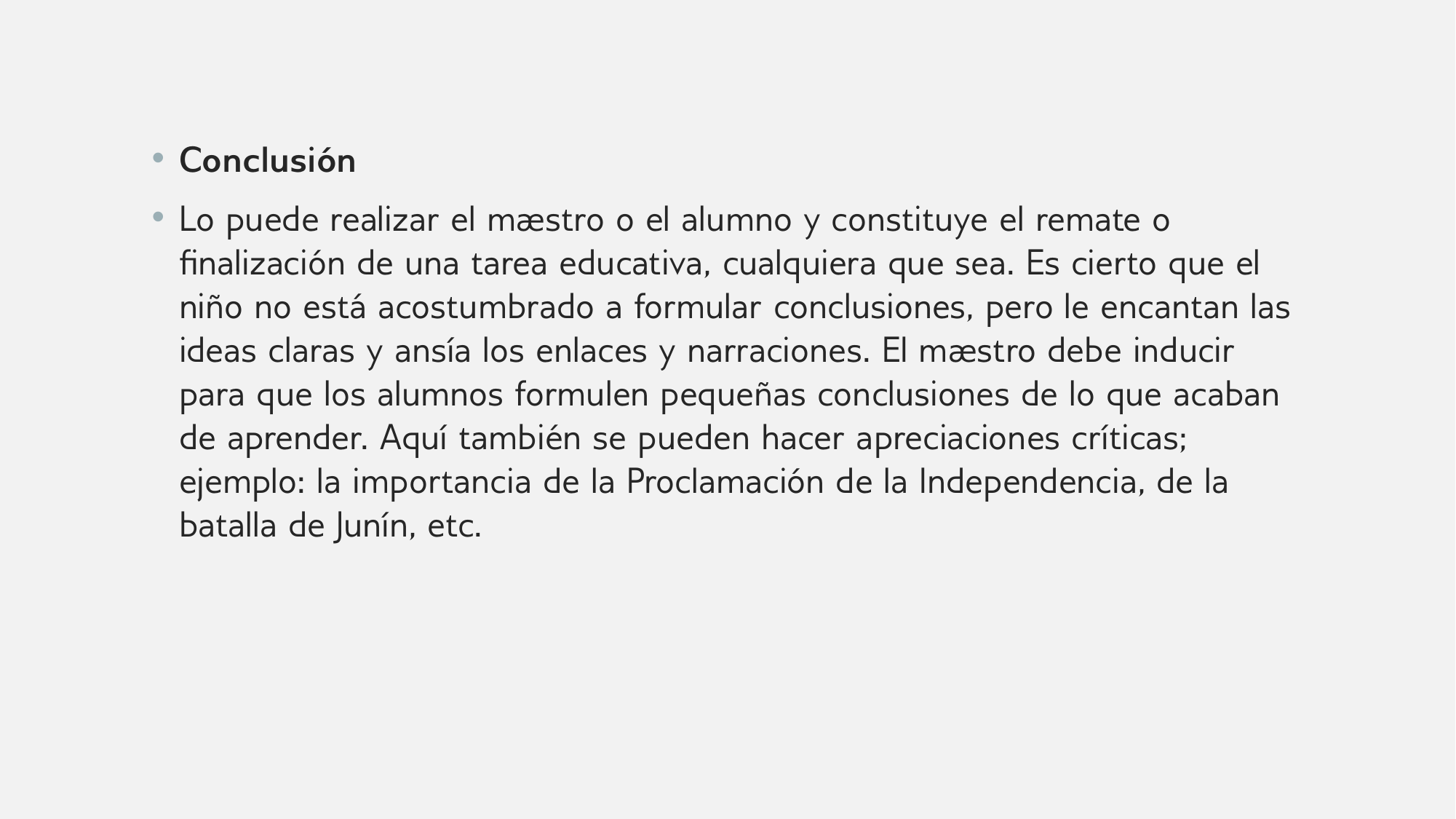

Conclusión
Lo puede realizar el maestro o el alumno y constituye el remate o finalización de una tarea educativa, cualquiera que sea. Es cierto que el niño no está acostumbrado a formular conclusiones, pero le encantan las ideas claras y ansía los enlaces y narraciones. EI maestro debe inducir para que los alumnos formulen pequeñas conclusiones de lo que acaban de aprender. Aquí también se pueden hacer apreciaciones críticas; ejemplo: la importancia de la Proclamación de la Independencia, de la batalla de Junín, etc.